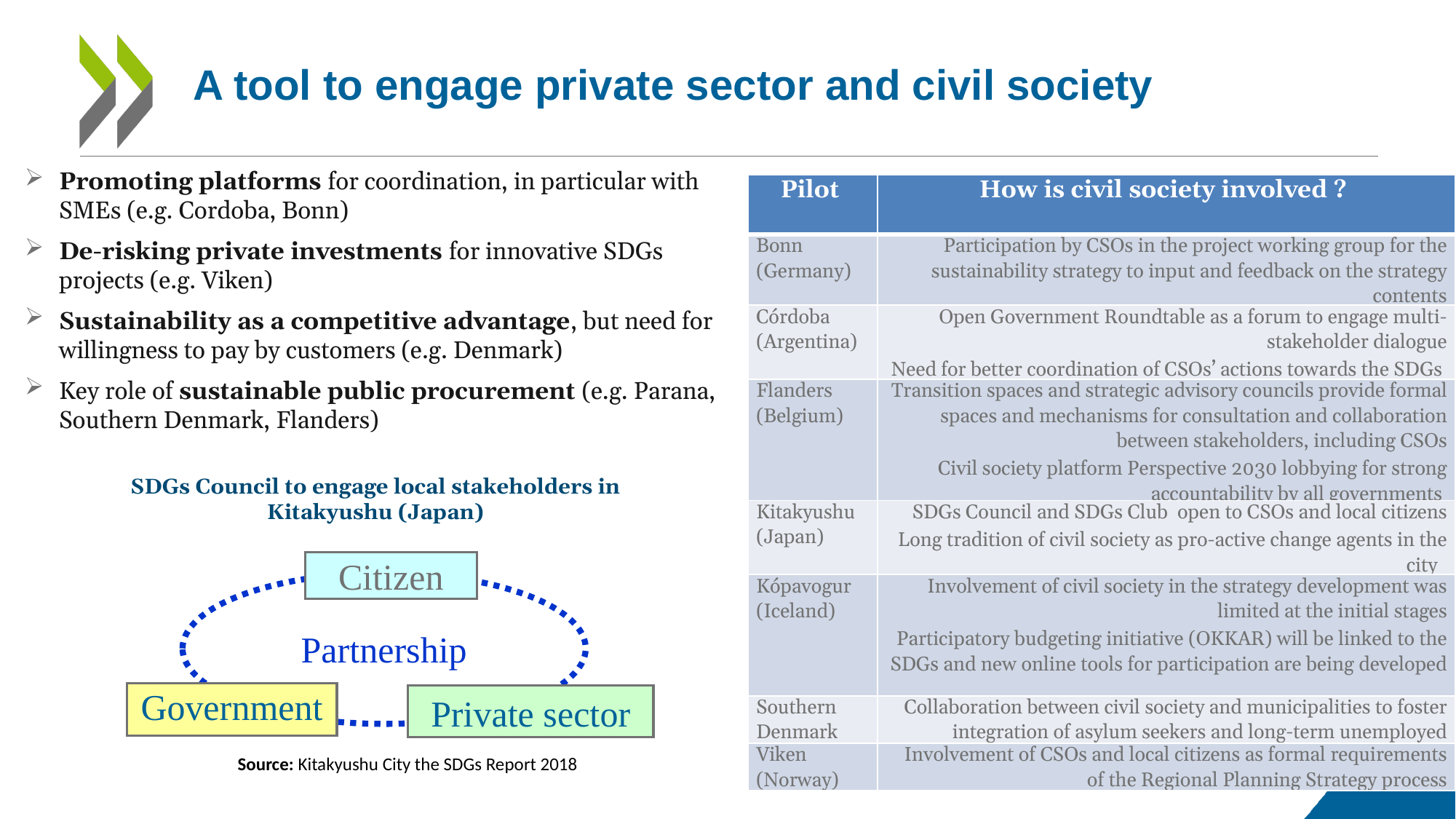

# A tool to engage private sector and civil society
Promoting platforms for coordination, in particular with SMEs (e.g. Cordoba, Bonn)
De-risking private investments for innovative SDGs projects (e.g. Viken)
Sustainability as a competitive advantage, but need for willingness to pay by customers (e.g. Denmark)
Key role of sustainable public procurement (e.g. Parana, Southern Denmark, Flanders)

| Pilot | How is civil society involved ? |
| --- | --- |
| Bonn (Germany) | Participation by CSOs in the project working group for the sustainability strategy to input and feedback on the strategy contents |
| Córdoba (Argentina) | Open Government Roundtable as a forum to engage multi-stakeholder dialogue Need for better coordination of CSOs’ actions towards the SDGs |
| Flanders (Belgium) | Transition spaces and strategic advisory councils provide formal spaces and mechanisms for consultation and collaboration between stakeholders, including CSOs Civil society platform Perspective 2030 lobbying for strong accountability by all governments |
| Kitakyushu (Japan) | SDGs Council and SDGs Club open to CSOs and local citizens Long tradition of civil society as pro-active change agents in the city |
| Kópavogur (Iceland) | Involvement of civil society in the strategy development was limited at the initial stages Participatory budgeting initiative (OKKAR) will be linked to the SDGs and new online tools for participation are being developed |
| Southern Denmark | Collaboration between civil society and municipalities to foster integration of asylum seekers and long-term unemployed |
| Viken (Norway) | Involvement of CSOs and local citizens as formal requirements of the Regional Planning Strategy process |
SDGs Council to engage local stakeholders in Kitakyushu (Japan)
Citizen
Partnership
Government
Private sector
Source: Kitakyushu City the SDGs Report 2018